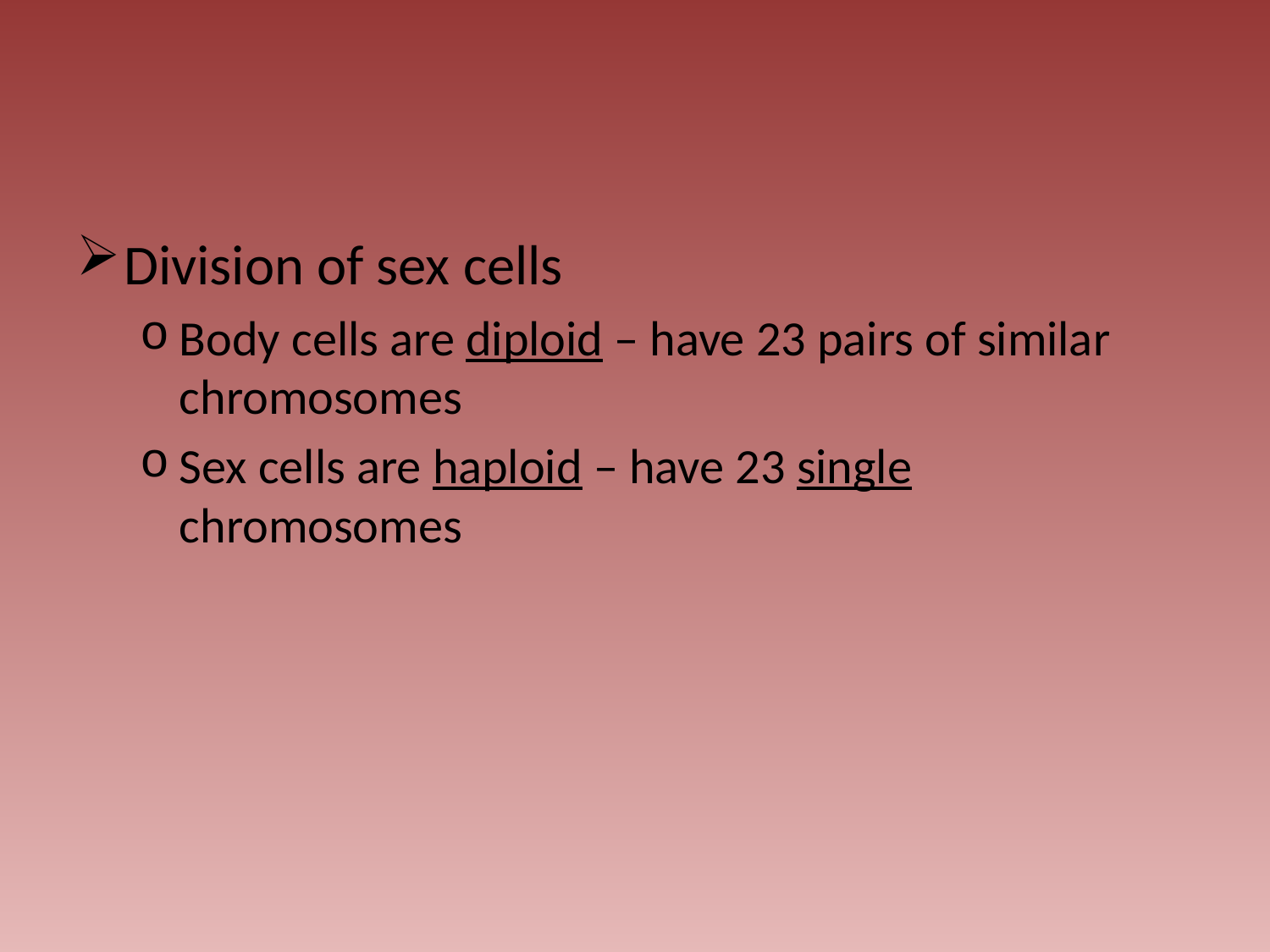

#
Division of sex cells
Body cells are diploid – have 23 pairs of similar chromosomes
Sex cells are haploid – have 23 single chromosomes